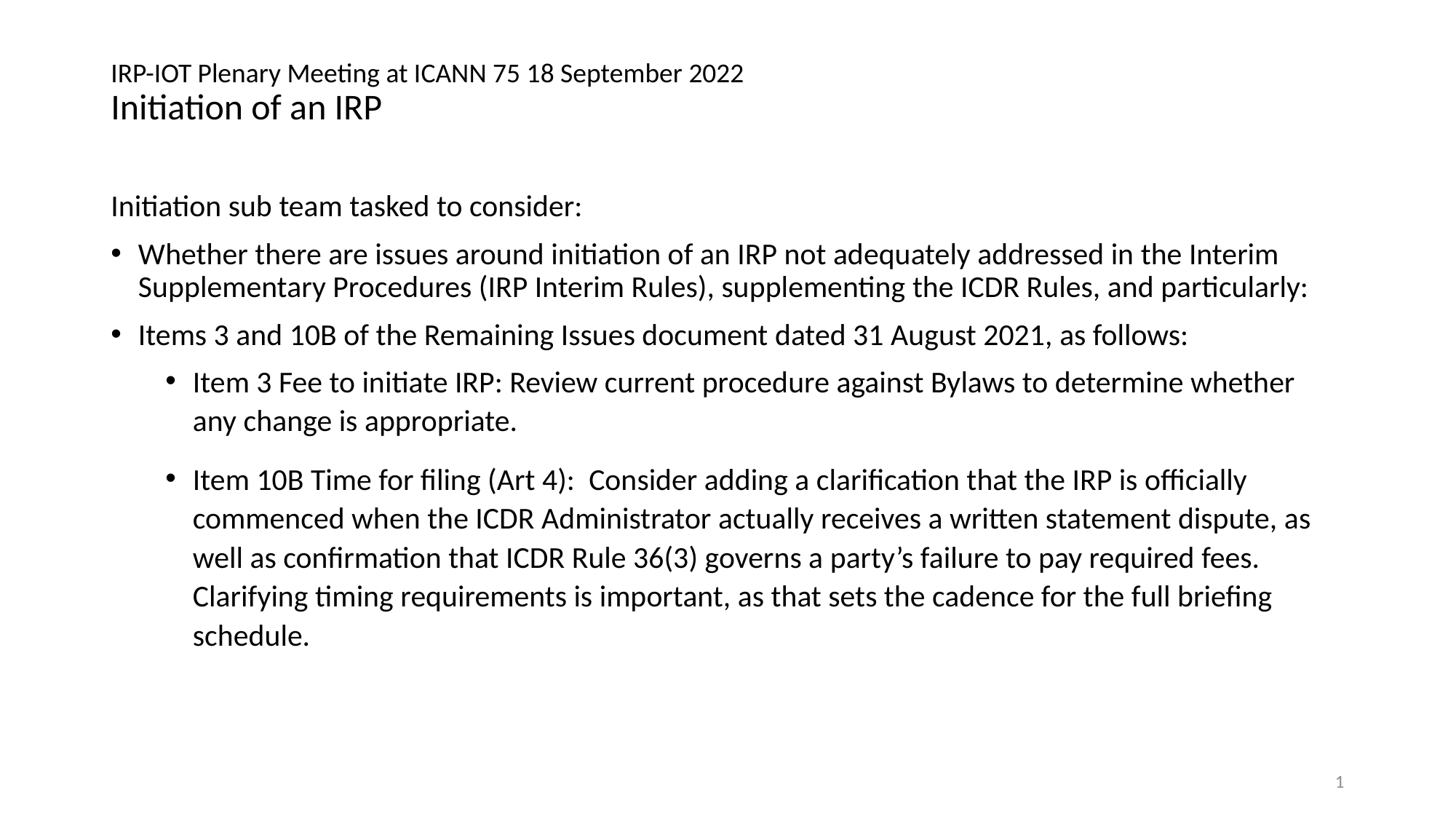

# IRP-IOT Plenary Meeting at ICANN 75 18 September 2022 Initiation of an IRP
Initiation sub team tasked to consider:
Whether there are issues around initiation of an IRP not adequately addressed in the Interim Supplementary Procedures (IRP Interim Rules), supplementing the ICDR Rules, and particularly:
Items 3 and 10B of the Remaining Issues document dated 31 August 2021, as follows:
Item 3 Fee to initiate IRP: Review current procedure against Bylaws to determine whether any change is appropriate.
Item 10B Time for filing (Art 4):  Consider adding a clarification that the IRP is officially commenced when the ICDR Administrator actually receives a written statement dispute, as well as confirmation that ICDR Rule 36(3) governs a party’s failure to pay required fees.  Clarifying timing requirements is important, as that sets the cadence for the full briefing schedule.

1